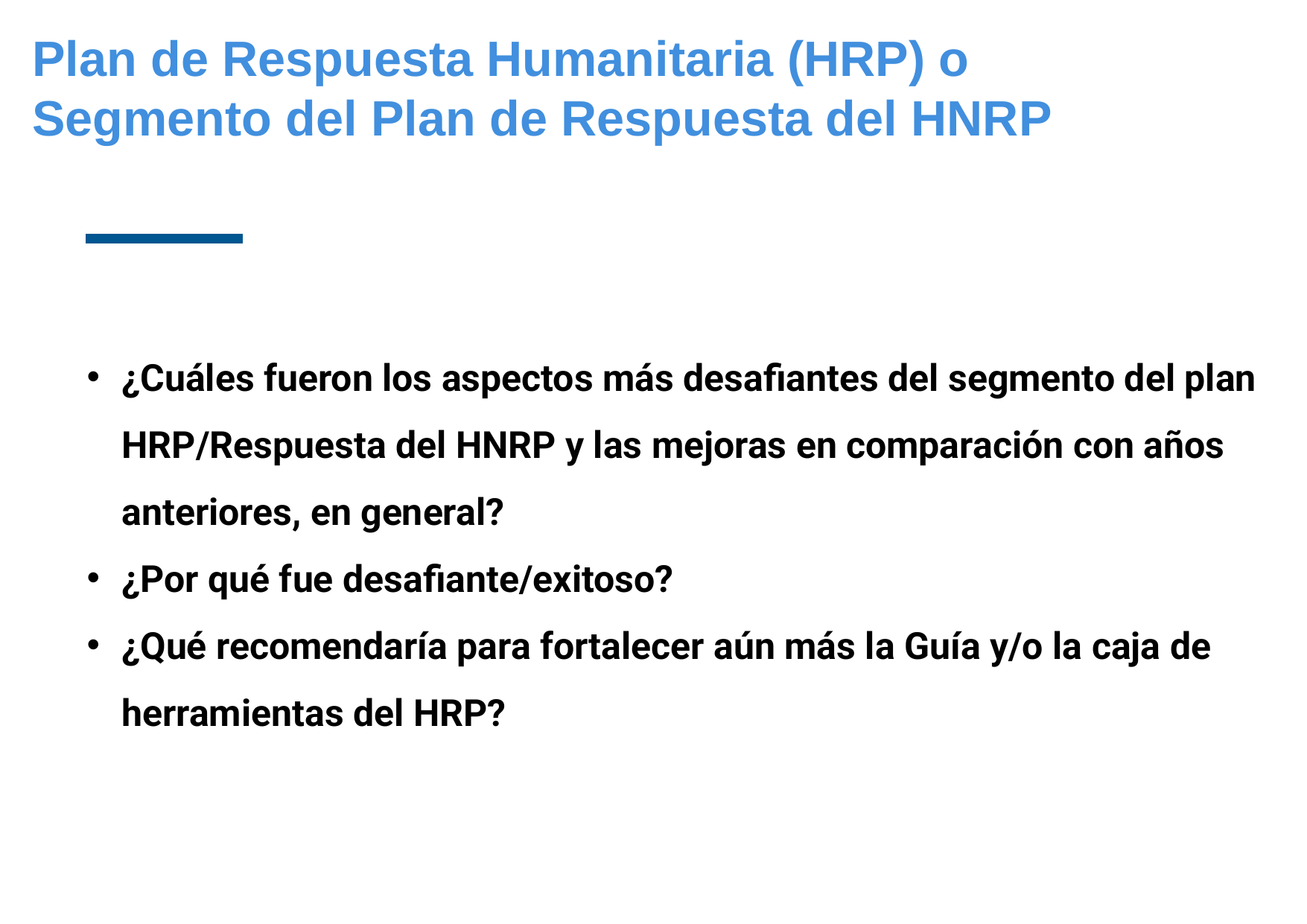

Plan de Respuesta Humanitaria (HRP) o
Segmento del Plan de Respuesta del HNRP

¿Cuáles fueron los aspectos más desafiantes del segmento del plan HRP/Respuesta del HNRP y las mejoras en comparación con años anteriores, en general?
¿Por qué fue desafiante/exitoso?
¿Qué recomendaría para fortalecer aún más la Guía y/o la caja de herramientas del HRP?